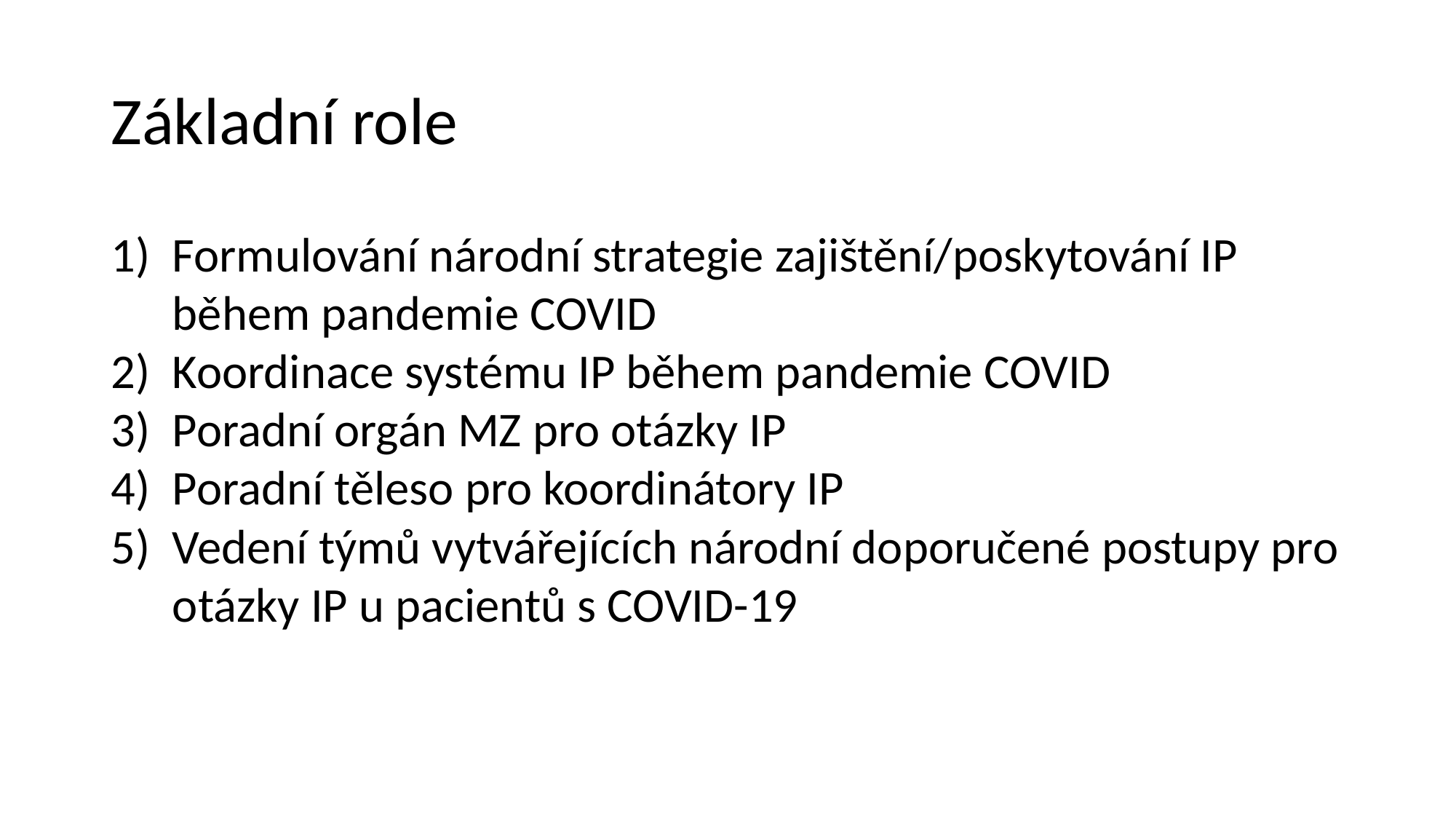

# Základní role
Formulování národní strategie zajištění/poskytování IP během pandemie COVID
Koordinace systému IP během pandemie COVID
Poradní orgán MZ pro otázky IP
Poradní těleso pro koordinátory IP
Vedení týmů vytvářejících národní doporučené postupy pro otázky IP u pacientů s COVID-19